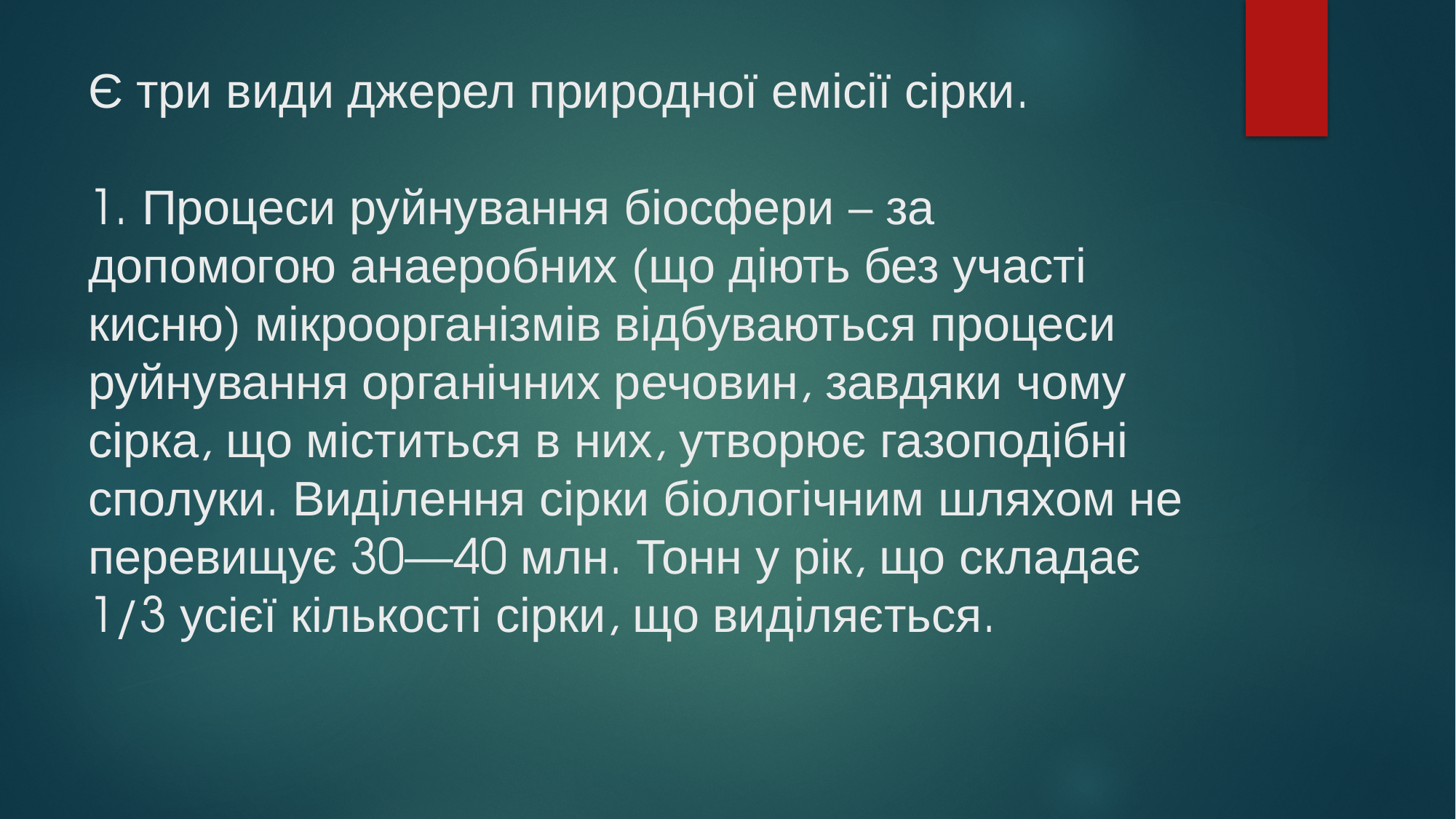

# Є три види джерел природної емісії сірки.

1. Процеси руйнування біосфери – за допомогою анаеробних (що діють без участі кисню) мікроорганізмів відбуваються процеси руйнування органічних речовин, завдяки чому сірка, що міститься в них, утворює газоподібні сполуки. Виділення сірки біологічним шляхом не перевищує 30—40 млн. Тонн у рік, що складає 1/3 усієї кількості сірки, що виділяється.